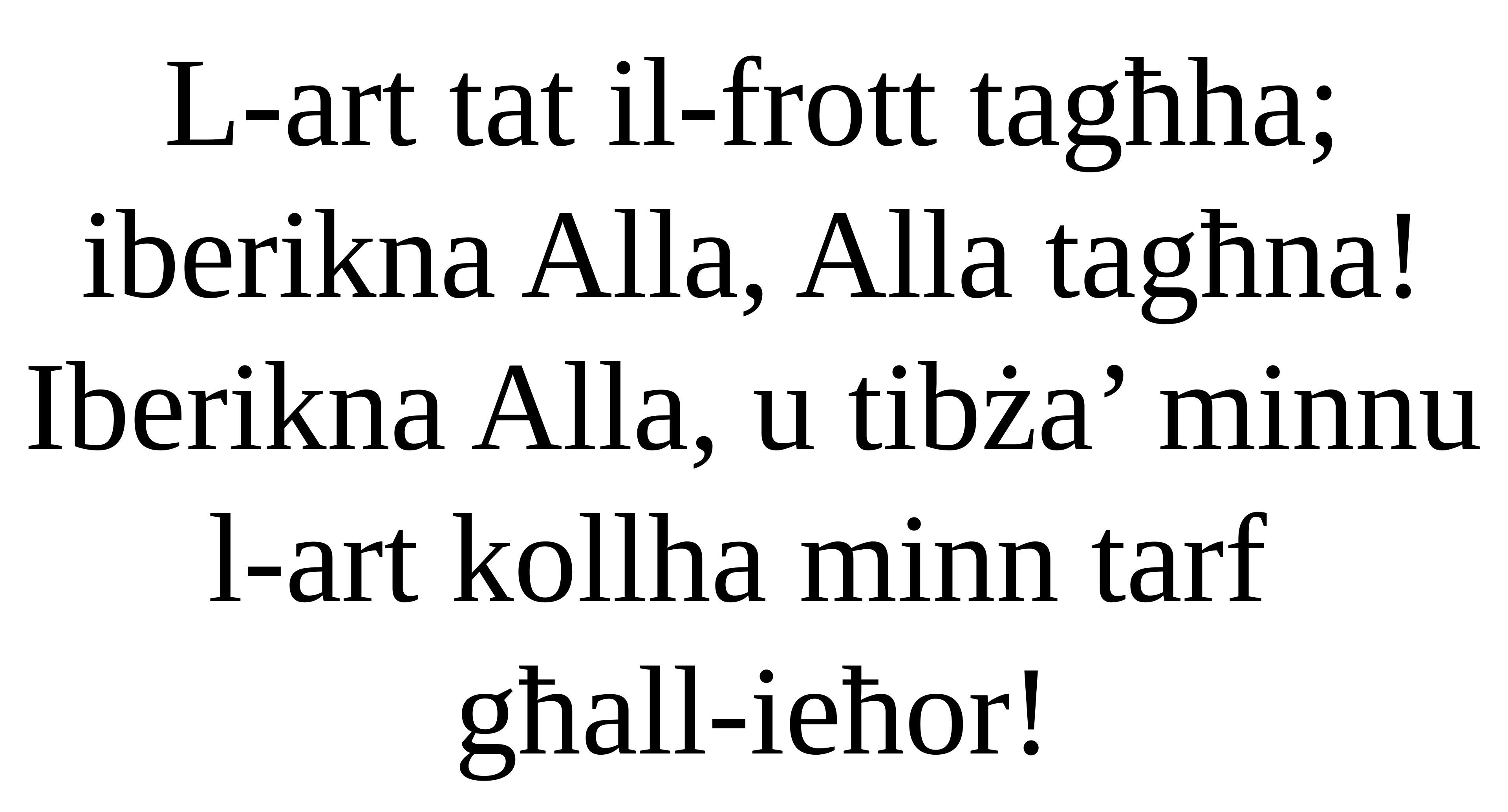

L-art tat il-frott tagħha;
iberikna Alla, Alla tagħna!
Iberikna Alla, u tibża’ minnu
l-art kollha minn tarf
għall-ieħor!